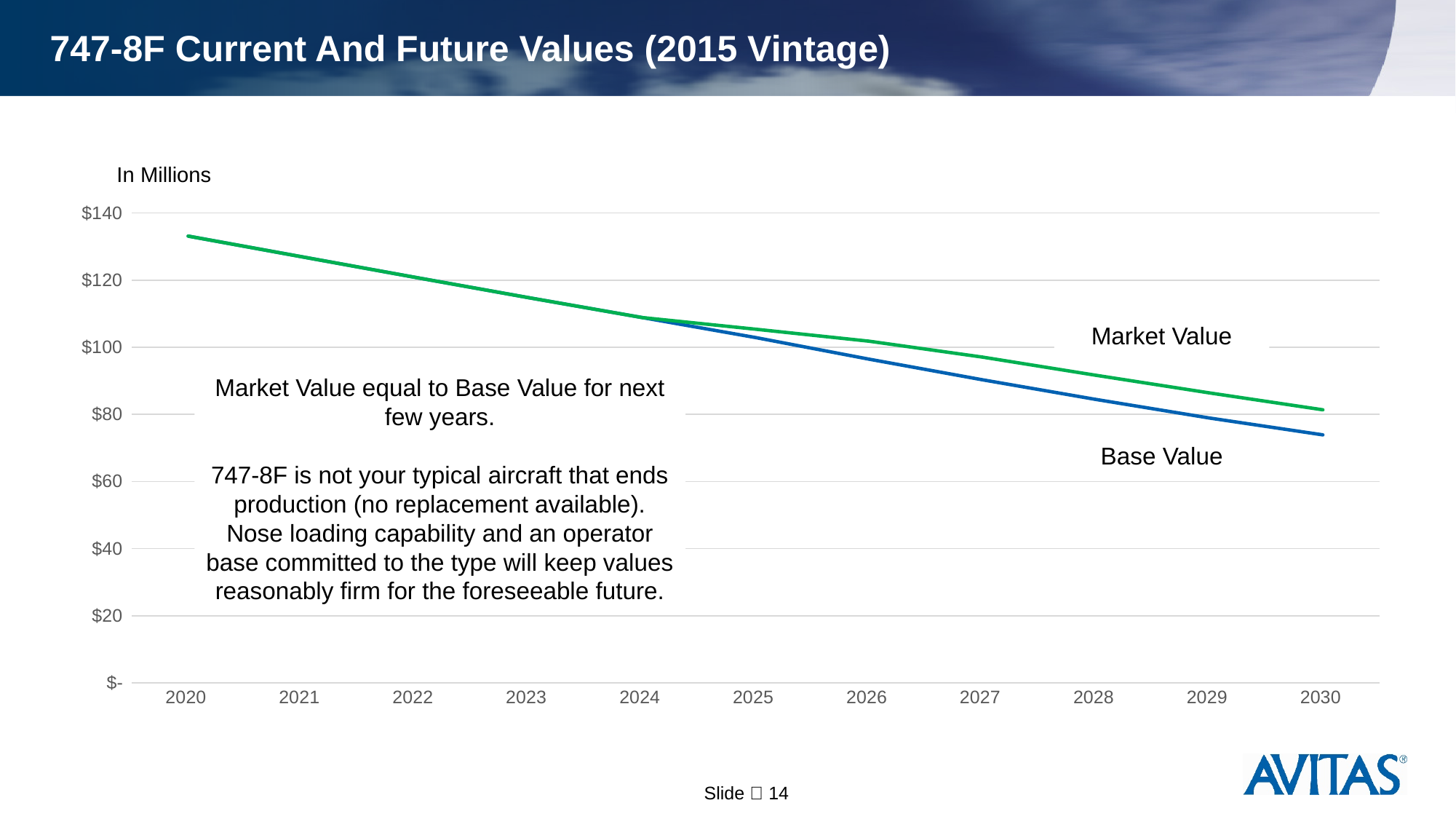

# 747-8F Current And Future Values (2015 Vintage)
In Millions

### Chart

| Category | Base Value | Market Value |
|---|---|---|
| 2020 | 133.09 | 133.09 |
| 2021 | 126.95 | 126.95 |
| 2022 | 120.81 | 120.81 |
| 2023 | 114.76 | 114.76 |
| 2024 | 108.85 | 108.85 |
| 2025 | 102.89 | 105.38 |
| 2026 | 96.45 | 101.8 |
| 2027 | 90.3 | 97.07 |
| 2028 | 84.45 | 91.65 |
| 2029 | 78.92 | 86.4 |
| 2030 | 73.9 | 81.37 |
Market Value
Market Value equal to Base Value for next few years.

747-8F is not your typical aircraft that ends production (no replacement available). Nose loading capability and an operator base committed to the type will keep values reasonably firm for the foreseeable future.
Base Value